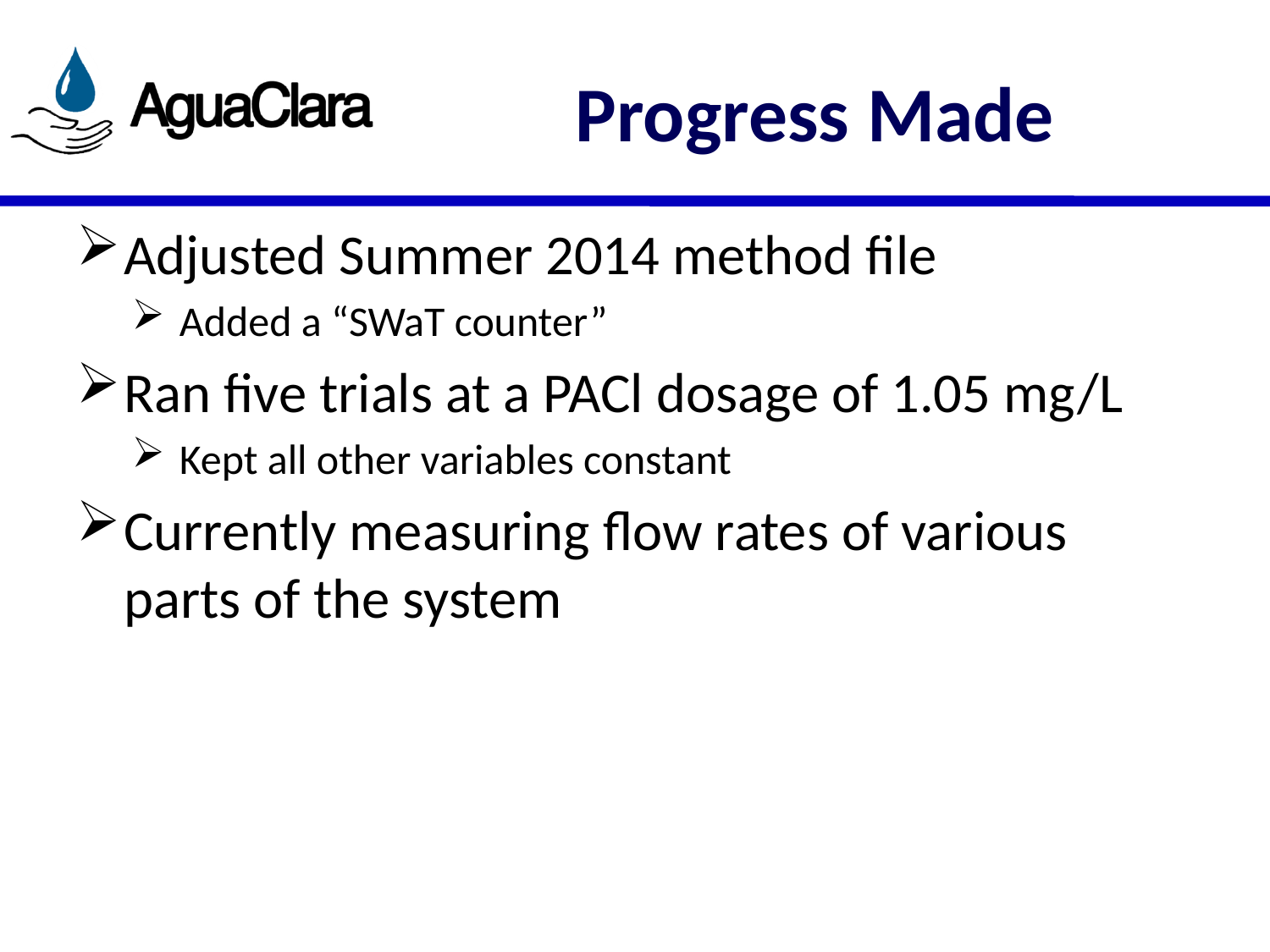

# Progress Made
Adjusted Summer 2014 method file
Added a “SWaT counter”
Ran five trials at a PACl dosage of 1.05 mg/L
Kept all other variables constant
Currently measuring flow rates of various parts of the system